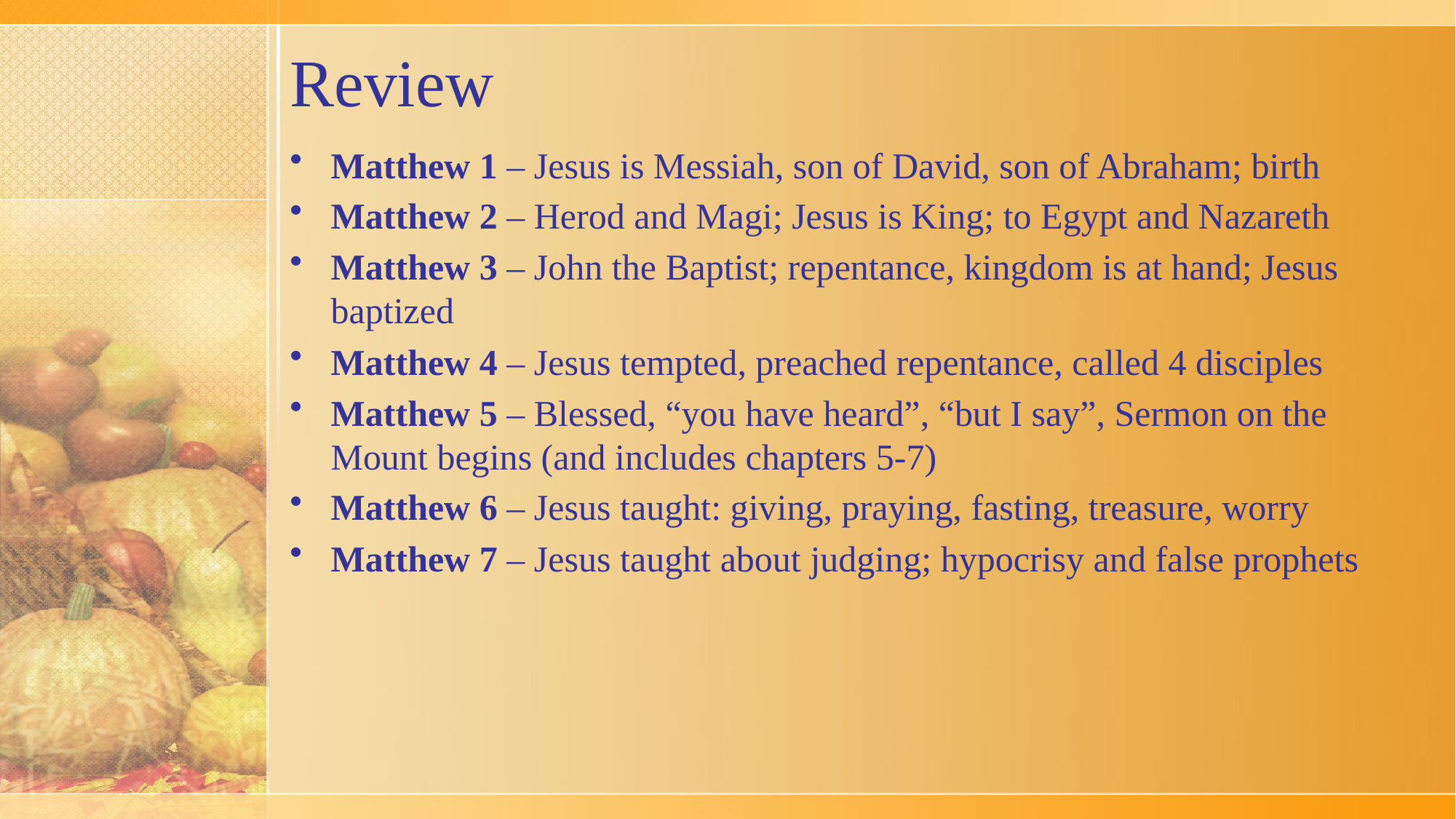

# Review
Matthew 1 – Jesus is Messiah, son of David, son of Abraham; birth
Matthew 2 – Herod and Magi; Jesus is King; to Egypt and Nazareth
Matthew 3 – John the Baptist; repentance, kingdom is at hand; Jesus baptized
Matthew 4 – Jesus tempted, preached repentance, called 4 disciples
Matthew 5 – Blessed, “you have heard”, “but I say”, Sermon on the Mount begins (and includes chapters 5-7)
Matthew 6 – Jesus taught: giving, praying, fasting, treasure, worry
Matthew 7 – Jesus taught about judging; hypocrisy and false prophets